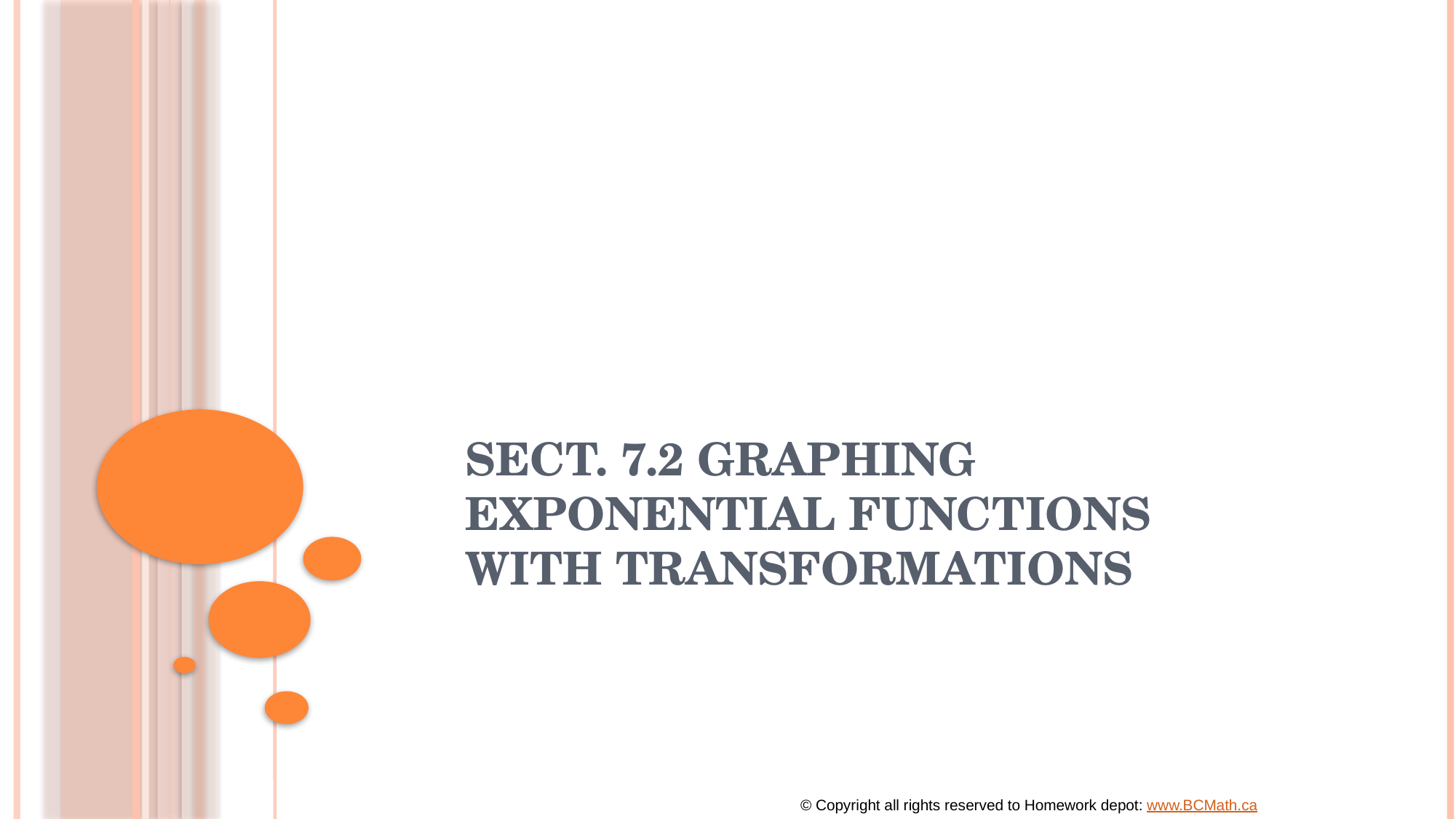

# Sect. 7.2 Graphing Exponential Functions with Transformations

© Copyright all rights reserved to Homework depot: www.BCMath.ca